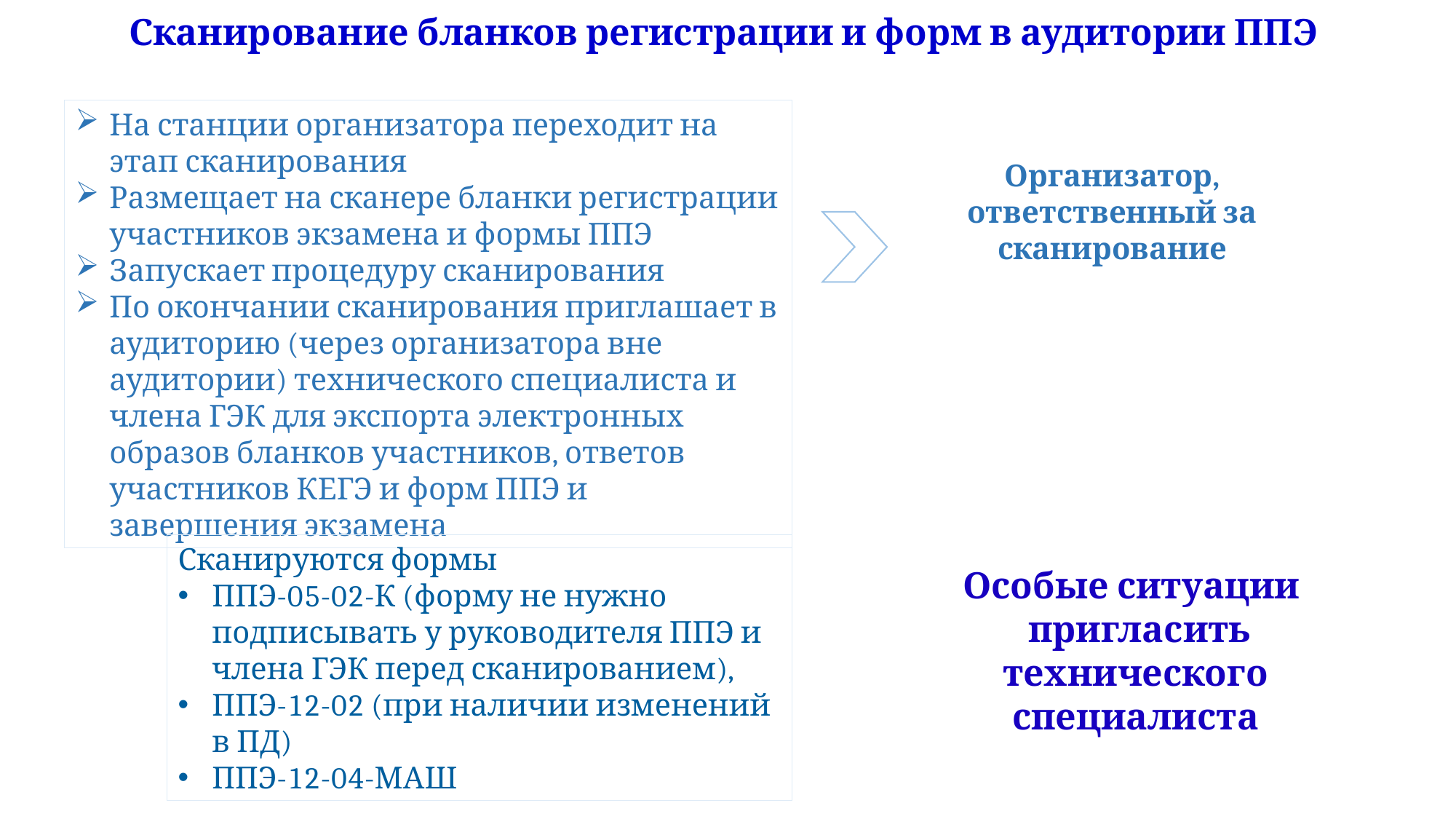

# Сканирование бланков регистрации и форм в аудитории ППЭ
На станции организатора переходит на этап сканирования
Размещает на сканере бланки регистрации участников экзамена и формы ППЭ
Запускает процедуру сканирования
По окончании сканирования приглашает в аудиторию (через организатора вне аудитории) технического специалиста и члена ГЭК для экспорта электронных образов бланков участников, ответов участников КЕГЭ и форм ППЭ и завершения экзамена
Организатор, ответственный за сканирование

Сканируются формы
ППЭ-05-02-К (форму не нужно подписывать у руководителя ППЭ и члена ГЭК перед сканированием),
ППЭ-12-02 (при наличии изменений в ПД)
ППЭ-12-04-МАШ
Особые ситуации
 пригласить технического специалиста